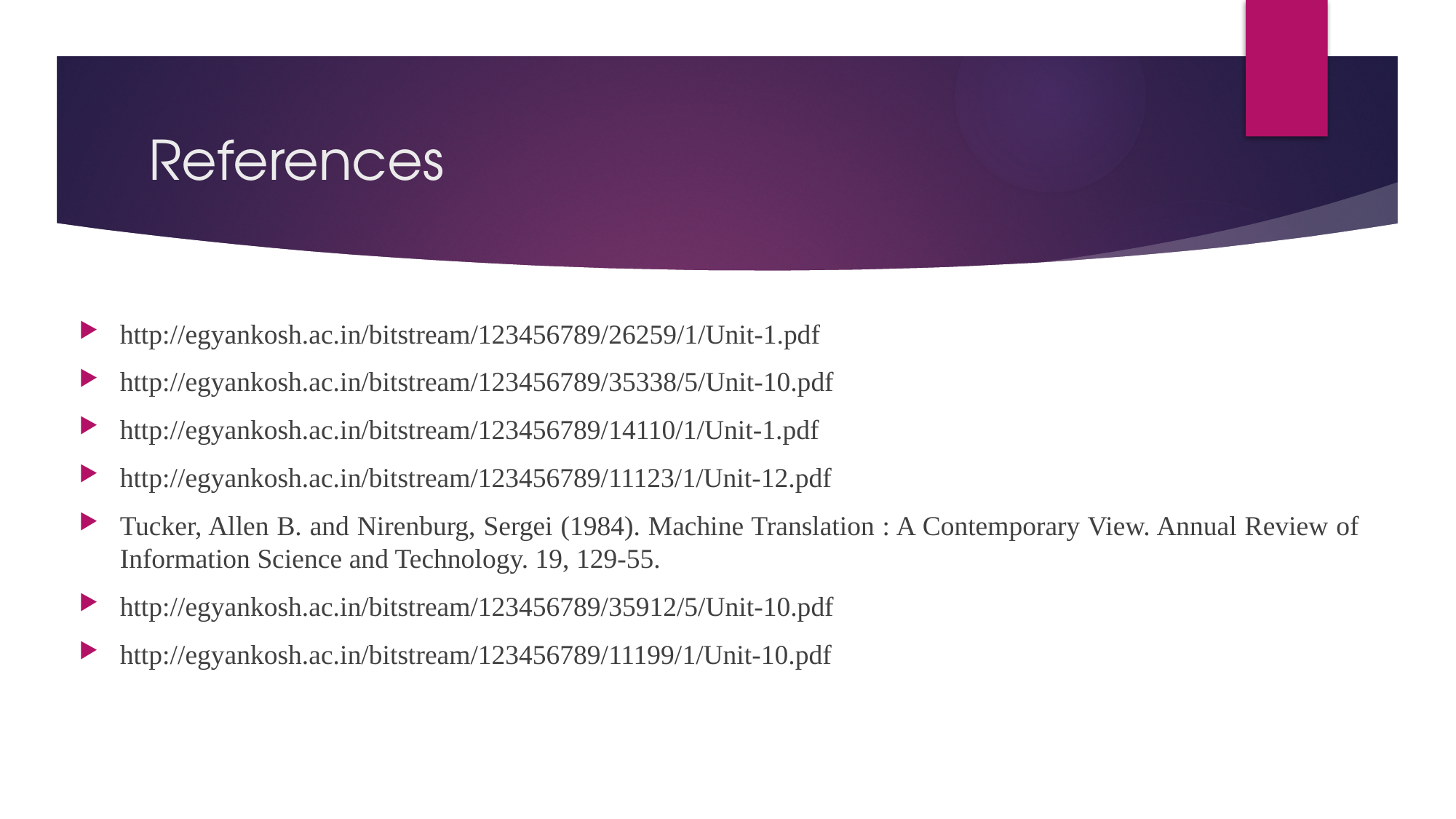

# References
http://egyankosh.ac.in/bitstream/123456789/26259/1/Unit-1.pdf
http://egyankosh.ac.in/bitstream/123456789/35338/5/Unit-10.pdf
http://egyankosh.ac.in/bitstream/123456789/14110/1/Unit-1.pdf
http://egyankosh.ac.in/bitstream/123456789/11123/1/Unit-12.pdf
Tucker, Allen B. and Nirenburg, Sergei (1984). Machine Translation : A Contemporary View. Annual Review of Information Science and Technology. 19, 129-55.
http://egyankosh.ac.in/bitstream/123456789/35912/5/Unit-10.pdf
http://egyankosh.ac.in/bitstream/123456789/11199/1/Unit-10.pdf